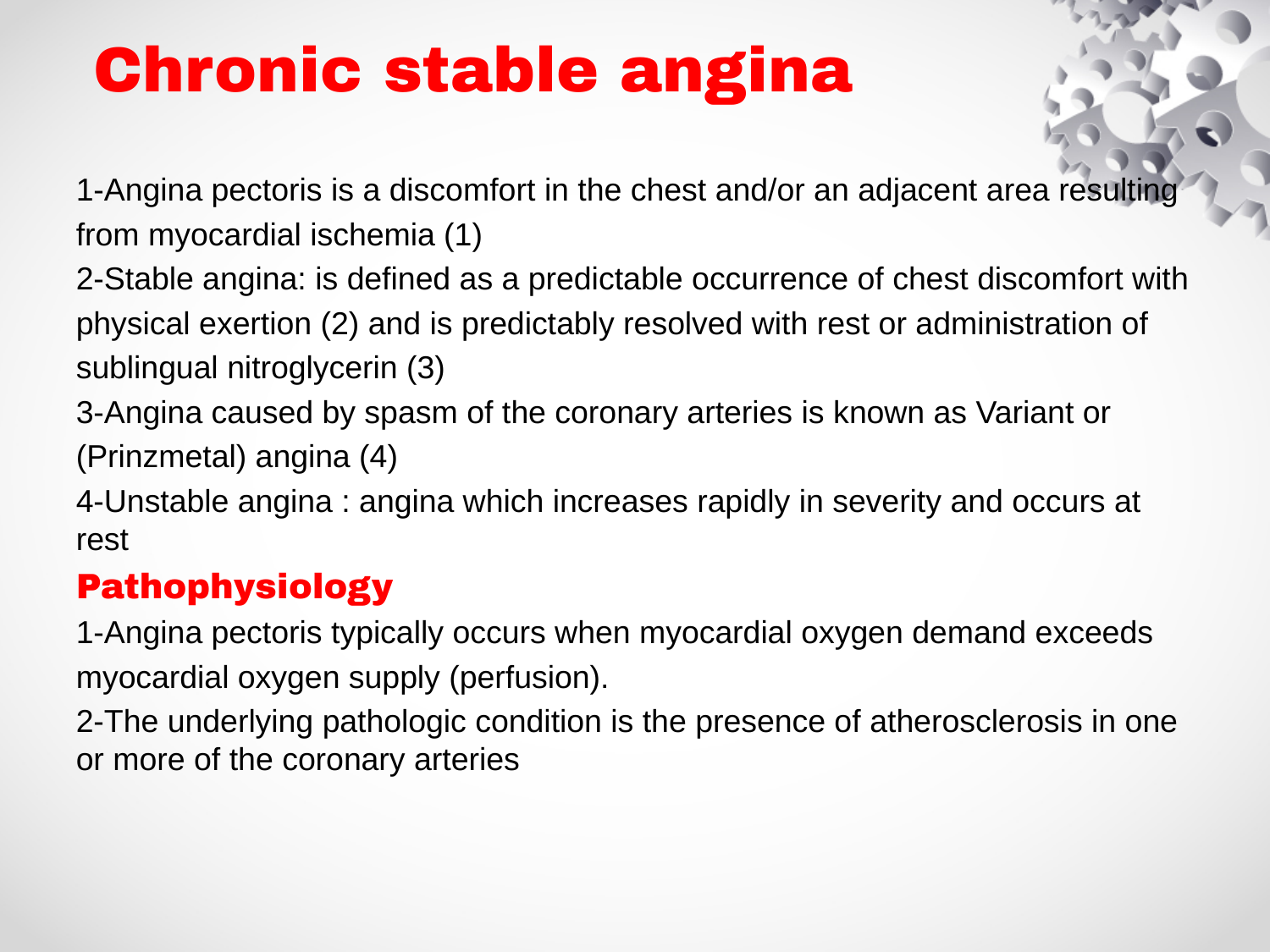

# Chronic stable angina
1-Angina pectoris is a discomfort in the chest and/or an adjacent area resulting
from myocardial ischemia (1)
2-Stable angina: is defined as a predictable occurrence of chest discomfort with
physical exertion (2) and is predictably resolved with rest or administration of
sublingual nitroglycerin (3)
3-Angina caused by spasm of the coronary arteries is known as Variant or
(Prinzmetal) angina (4)
4-Unstable angina : angina which increases rapidly in severity and occurs at rest
Pathophysiology
1-Angina pectoris typically occurs when myocardial oxygen demand exceeds
myocardial oxygen supply (perfusion).
2-The underlying pathologic condition is the presence of atherosclerosis in one or more of the coronary arteries